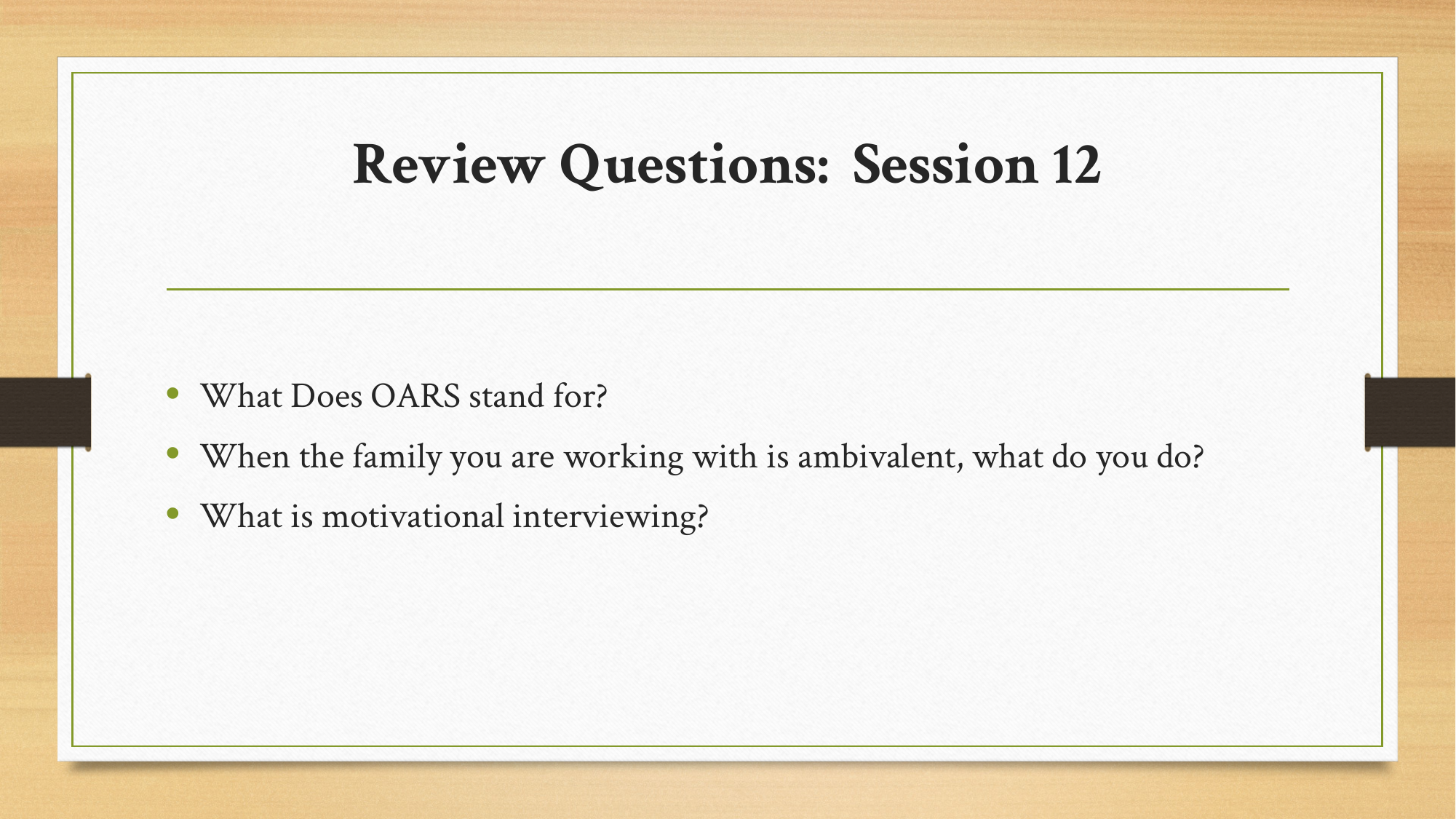

# Review Questions:  Session 12

What Does OARS stand for?
When the family you are working with is ambivalent, what do you do?
What is motivational interviewing?